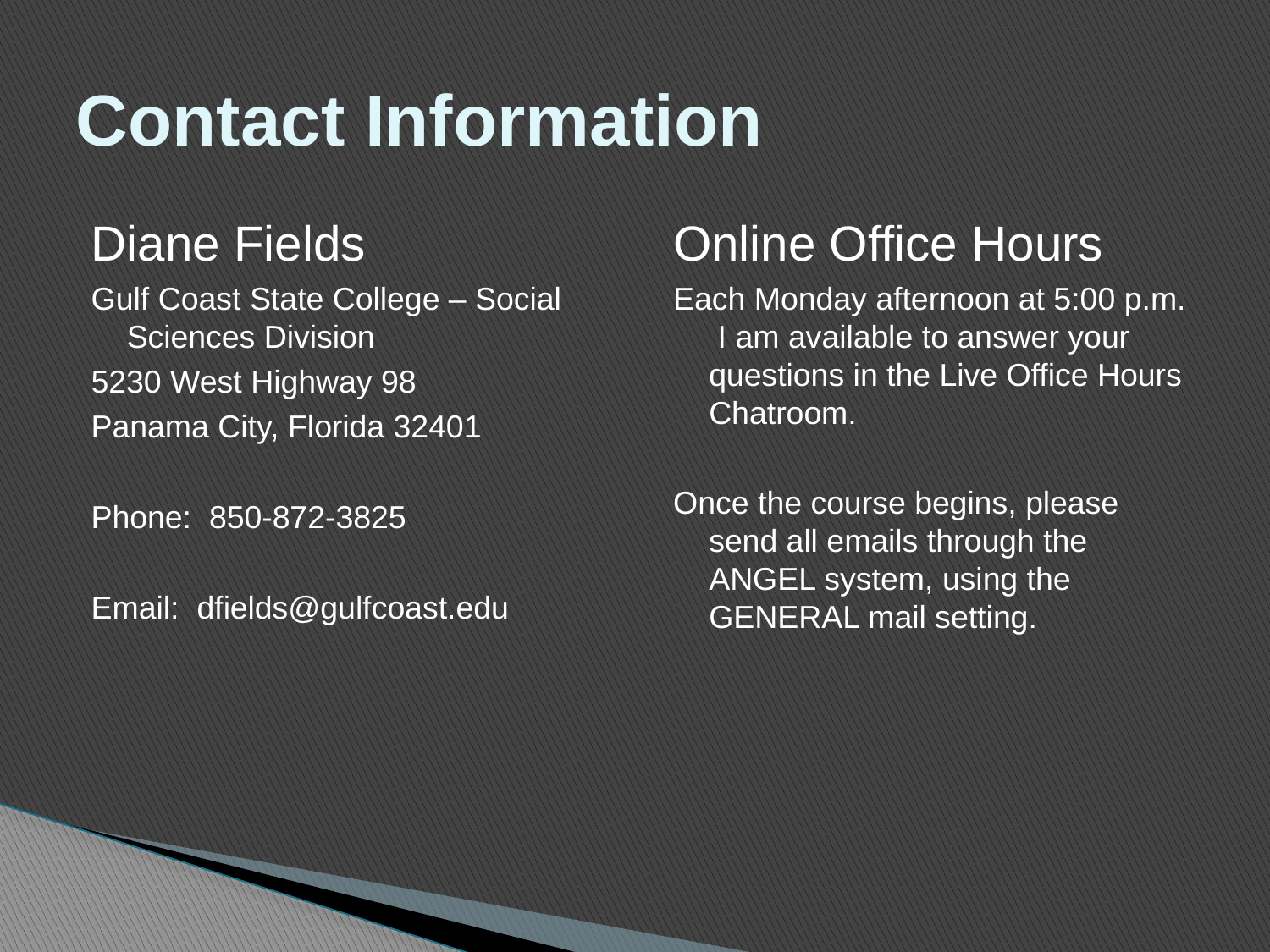

# Contact Information
Diane Fields
Gulf Coast State College – Social Sciences Division
5230 West Highway 98
Panama City, Florida 32401

Phone:  850-872-3825

Email:  dfields@gulfcoast.edu
Online Office Hours
Each Monday afternoon at 5:00 p.m.  I am available to answer your questions in the Live Office Hours Chatroom.

Once the course begins, please send all emails through the ANGEL system, using the GENERAL mail setting.